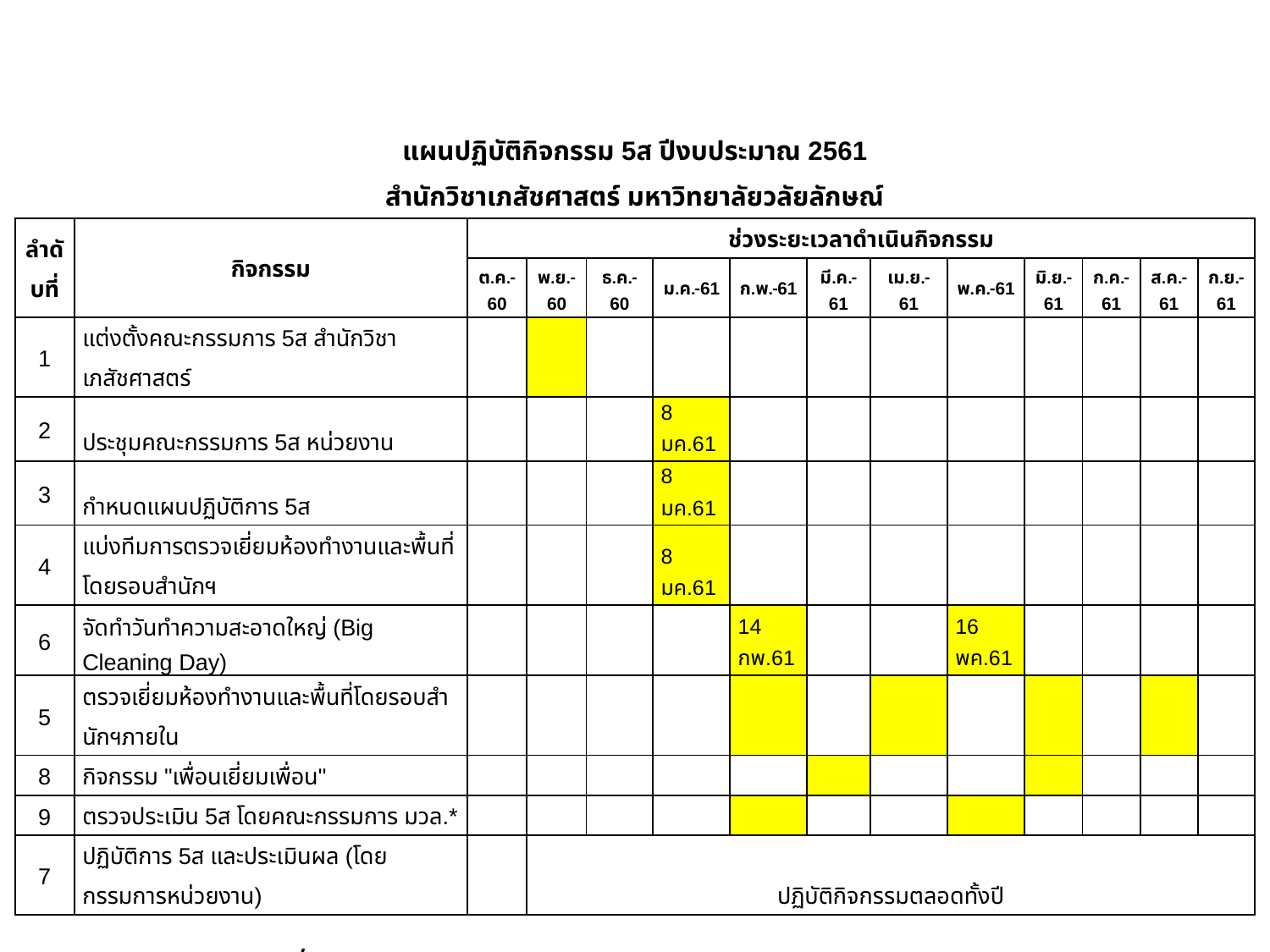

| แผนปฏิบัติกิจกรรม 5ส ปีงบประมาณ 2561 |  |  |  |  |  |  |  |  |  |  |  |  |  |
| --- | --- | --- | --- | --- | --- | --- | --- | --- | --- | --- | --- | --- | --- |
| สำนักวิชาเภสัชศาสตร์ มหาวิทยาลัยวลัยลักษณ์ |  |  |  |  |  |  |  |  |  |  |  |  |  |
| ลำดับที่ | กิจกรรม | ช่วงระยะเวลาดำเนินกิจกรรม |  |  |  |  |  |  |  |  |  |  |  |
|  |  | ต.ค.-60 | พ.ย.-60 | ธ.ค.-60 | ม.ค.-61 | ก.พ.-61 | มี.ค.-61 | เม.ย.-61 | พ.ค.-61 | มิ.ย.-61 | ก.ค.-61 | ส.ค.-61 | ก.ย.-61 |
| 1 | แต่งตั้งคณะกรรมการ 5ส สำนักวิชาเภสัชศาสตร์ |  |  |  |  |  |  |  |  |  |  |  |  |
| 2 | ประชุมคณะกรรมการ 5ส หน่วยงาน |  |  |  | 8 มค.61 |  |  |  |  |  |  |  |  |
| 3 | กำหนดแผนปฏิบัติการ 5ส |  |  |  | 8 มค.61 |  |  |  |  |  |  |  |  |
| 4 | แบ่งทีมการตรวจเยี่ยมห้องทำงานและพื้นที่โดยรอบสำนักฯ |  |  |  | 8 มค.61 |  |  |  |  |  |  |  |  |
| 6 | จัดทำวันทำความสะอาดใหญ่ (Big Cleaning Day) |  |  |  |  | 14 กพ.61 |  |  | 16 พค.61 |  |  |  |  |
| 5 | ตรวจเยี่ยมห้องทำงานและพื้นที่โดยรอบสำนักฯภายใน |  |  |  |  |  |  |  |  |  |  |  |  |
| 8 | กิจกรรม "เพื่อนเยี่ยมเพื่อน" |  |  |  |  |  |  |  |  |  |  |  |  |
| 9 | ตรวจประเมิน 5ส โดยคณะกรรมการ มวล.\* |  |  |  |  |  |  |  |  |  |  |  |  |
| 7 | ปฏิบัติการ 5ส และประเมินผล (โดย กรรมการหน่วยงาน) |  | ปฏิบัติกิจกรรมตลอดทั้งปี |  |  |  |  |  |  |  |  |  |  |
|  |  |  |  |  |  |  |  |  |  |  |  |  |  |
|  | หมายเหตุ \*อาจปรับเปลี่ยนตามกำหนดการของคณะกรรมการ 5ส มวล. |  |  |  |  |  |  |  |  |  |  |  |  |